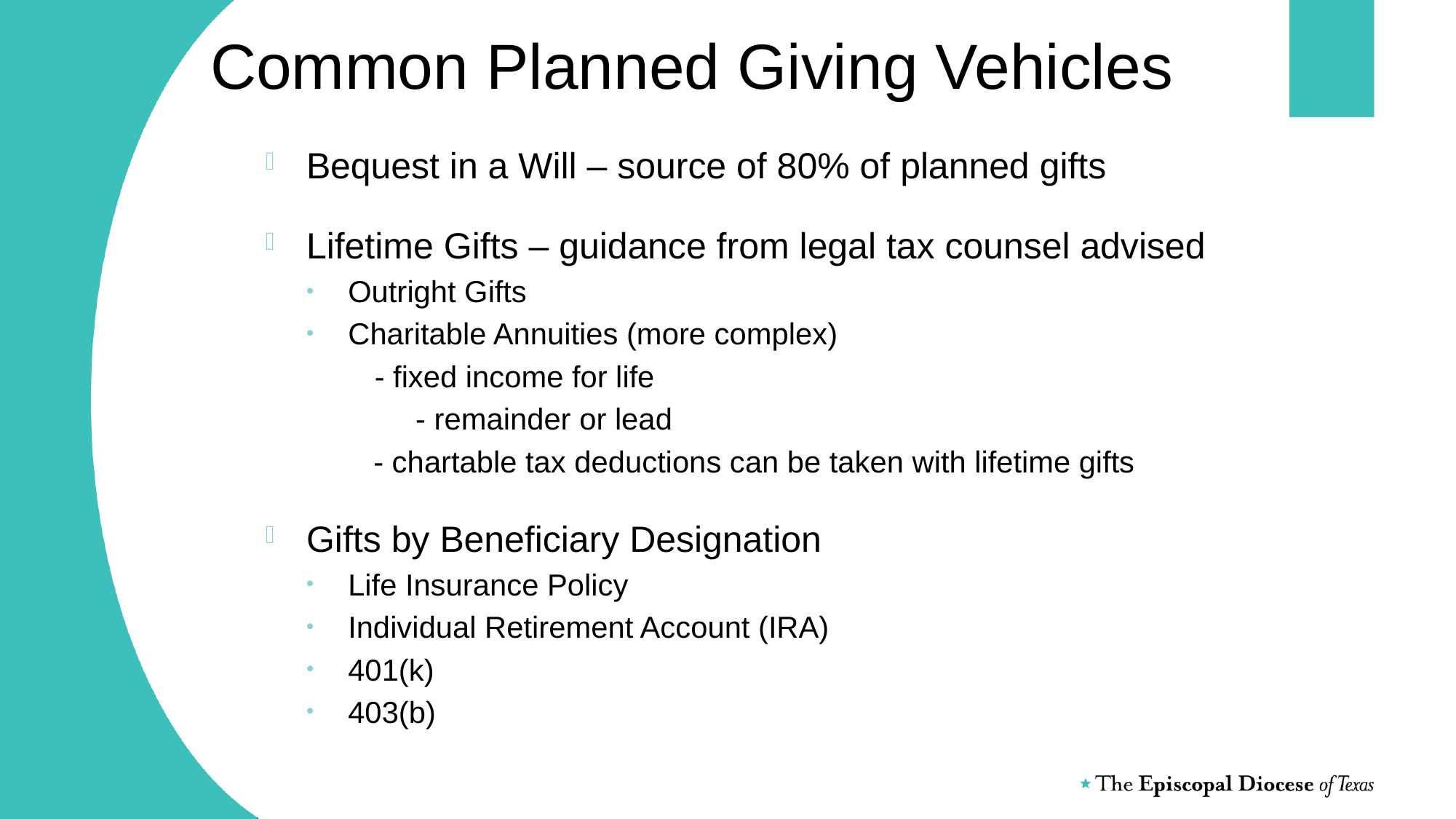

# Common Planned Giving Vehicles
Bequest in a Will – source of 80% of planned gifts

Lifetime Gifts – guidance from legal tax counsel advised
Outright Gifts
Charitable Annuities (more complex)
- fixed income for life
   	- remainder or lead
        - chartable tax deductions can be taken with lifetime gifts

Gifts by Beneficiary Designation
Life Insurance Policy
Individual Retirement Account (IRA)
401(k)
403(b)